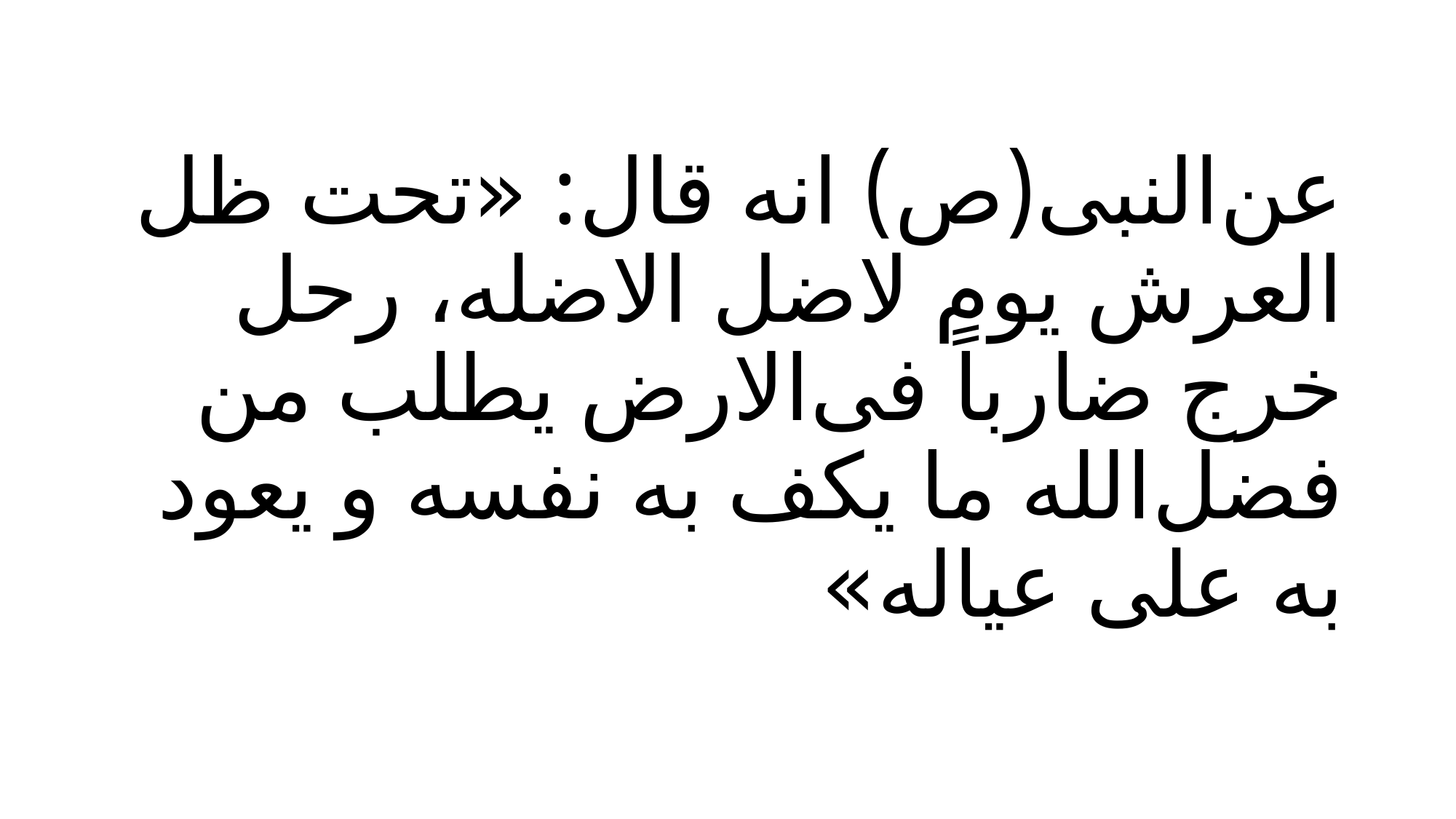

# عن‌النبی(ص) انه قال: «تحت ظل العرش یوم لاضل الاضله، رحل خرج ضارباً فی‌الارض یطلب من فضل‌الله ما یکف به نفسه و یعود به علی عیاله»